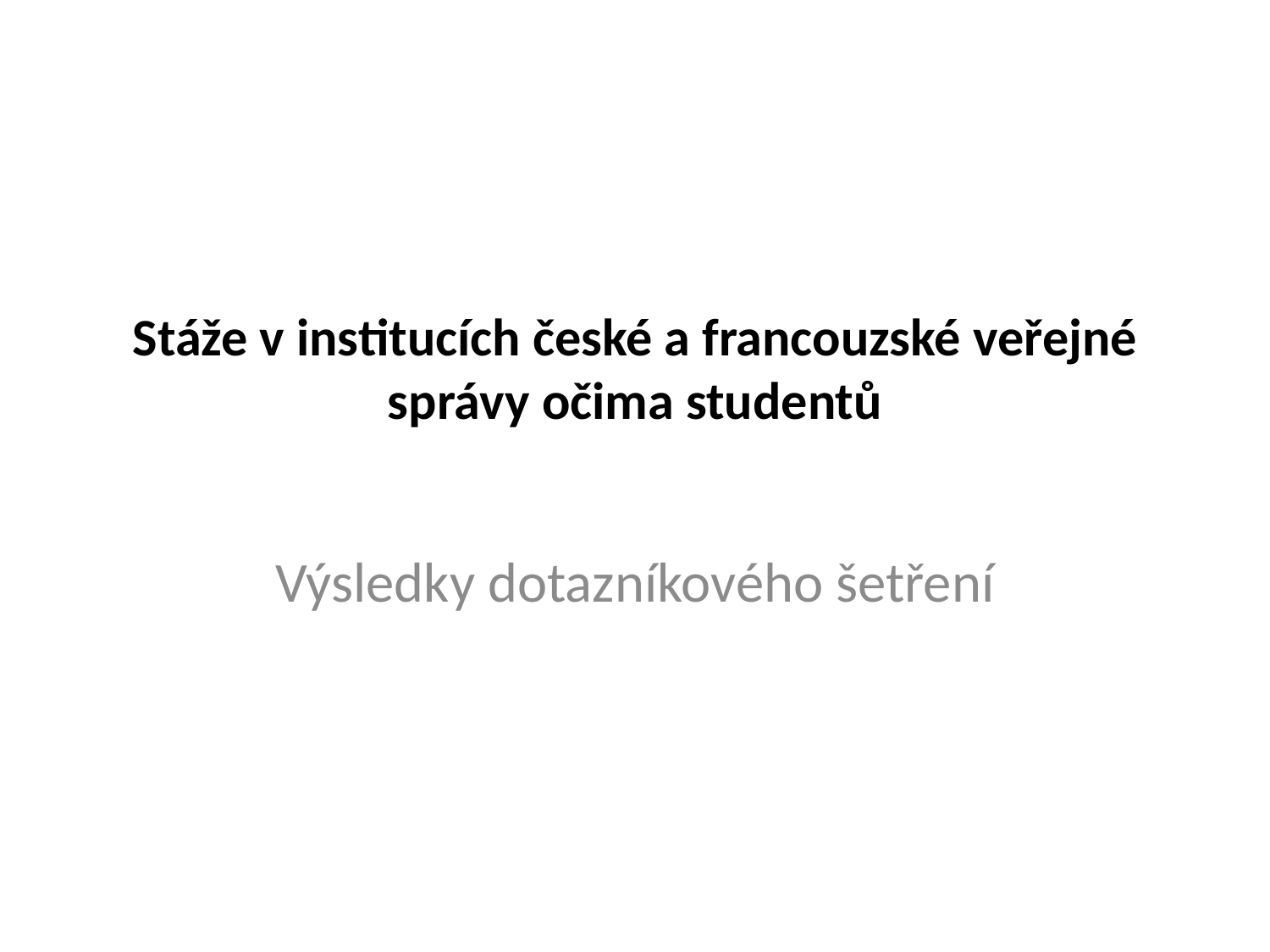

# Stáže v institucích české a francouzské veřejné správy očima studentů
Výsledky dotazníkového šetření